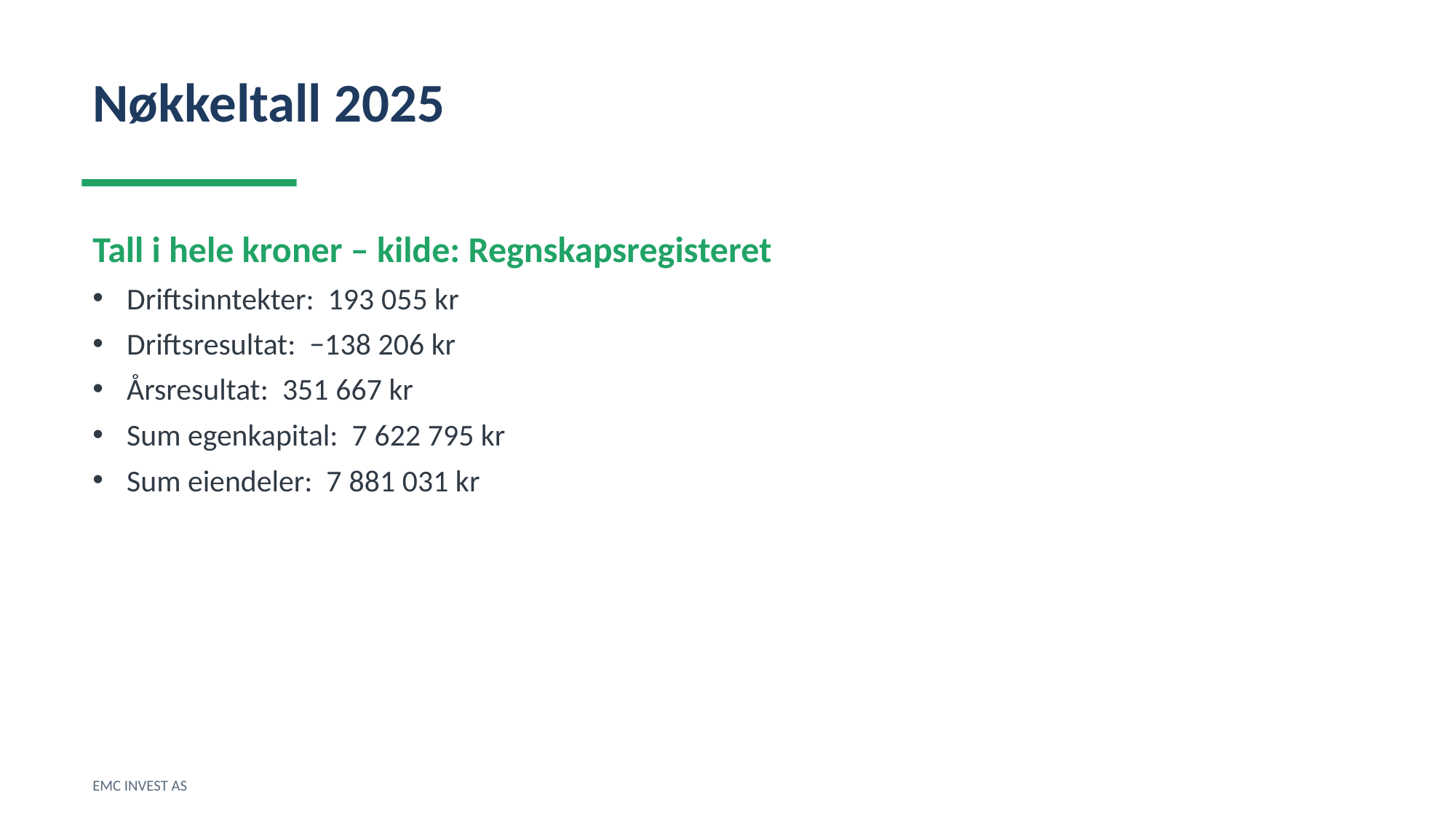

Nøkkeltall 2025

Tall i hele kroner – kilde: Regnskapsregisteret
Driftsinntekter:  193 055 kr
Driftsresultat:  −138 206 kr
Årsresultat:  351 667 kr
Sum egenkapital:  7 622 795 kr
Sum eiendeler:  7 881 031 kr
EMC INVEST AS